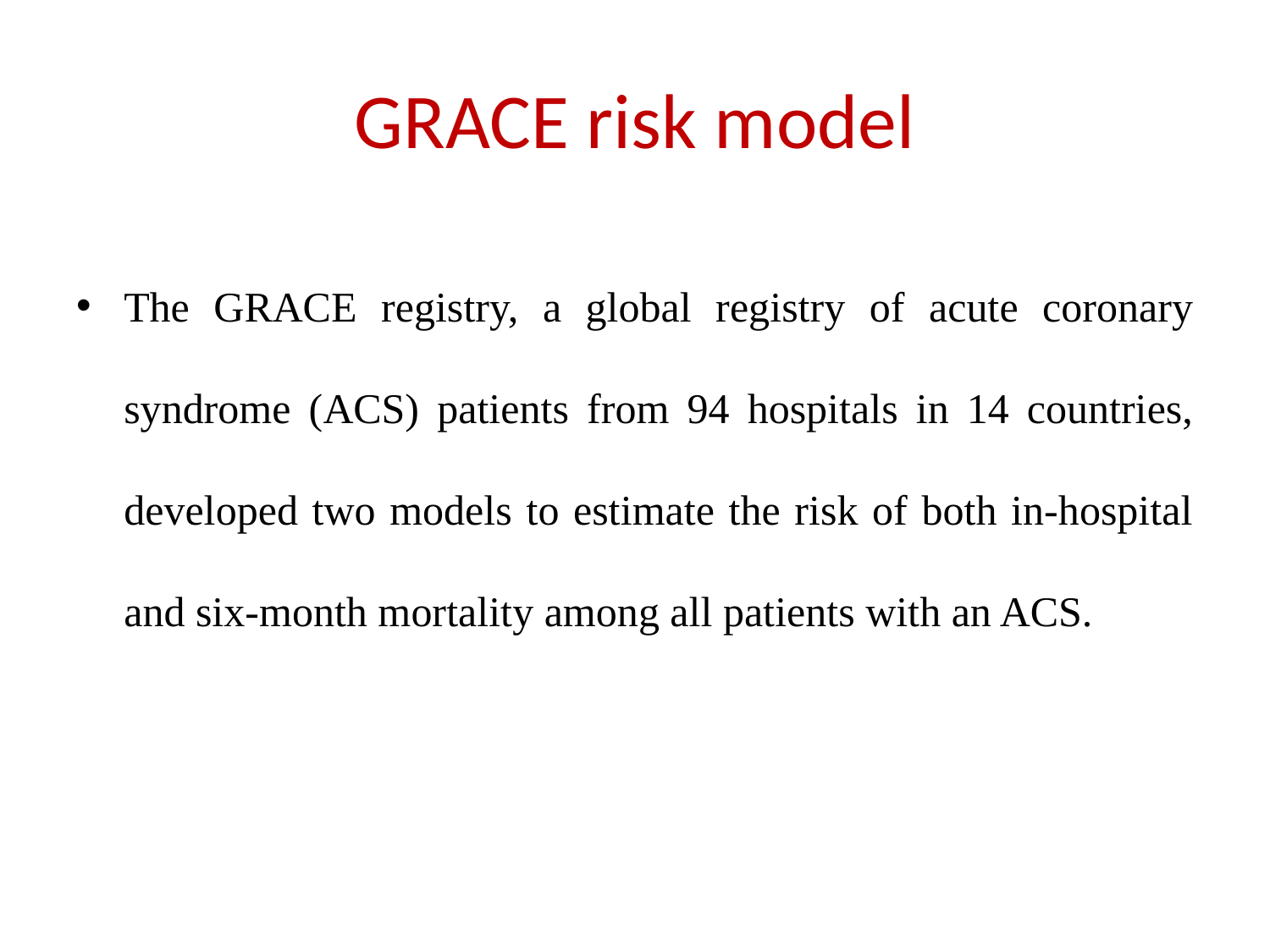

# GRACE risk model
The GRACE registry, a global registry of acute coronary syndrome (ACS) patients from 94 hospitals in 14 countries, developed two models to estimate the risk of both in-hospital and six-month mortality among all patients with an ACS.